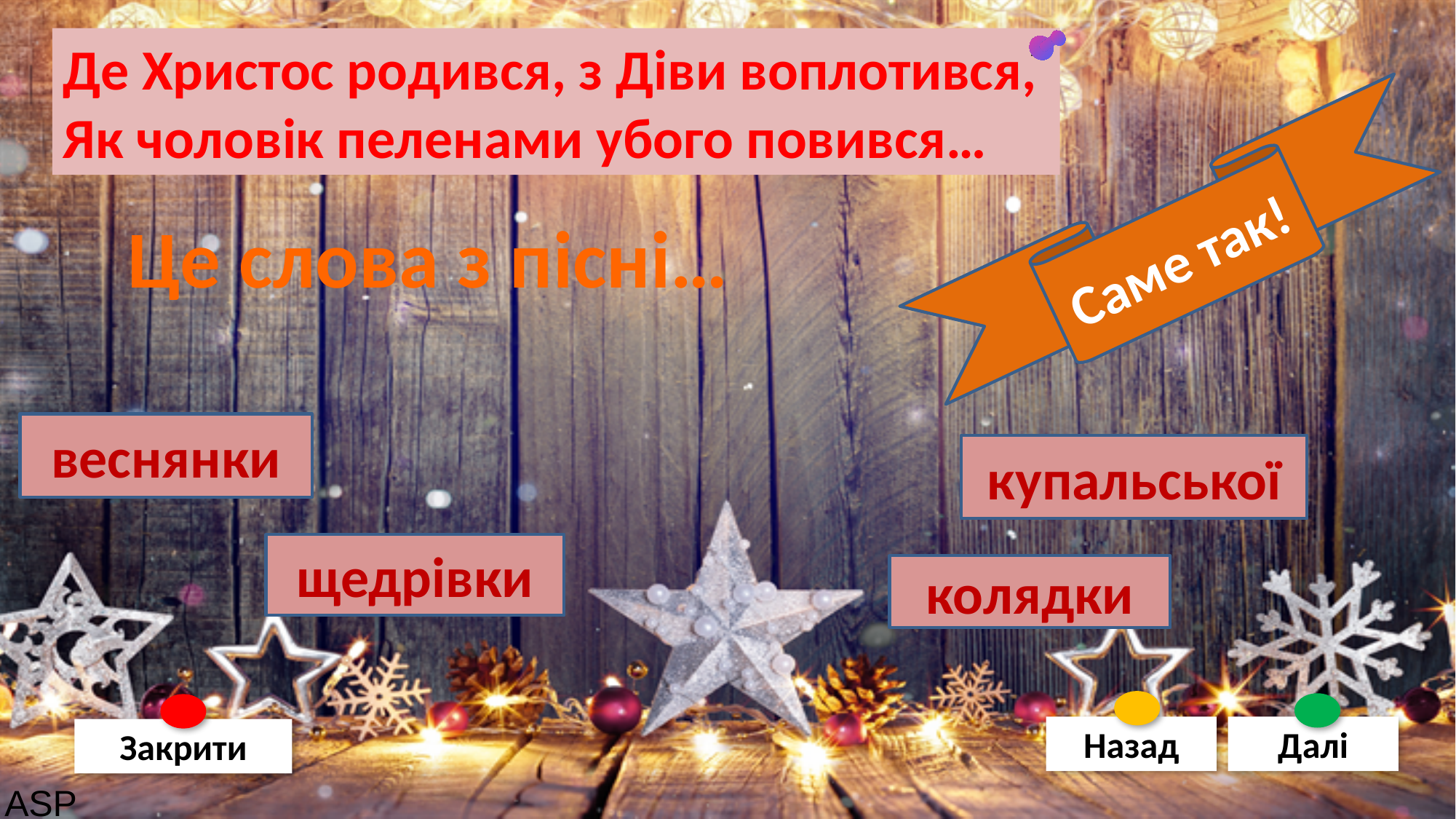

Де Христос родився, з Діви воплотився,
Як чоловік пеленами убого повився…

Саме так!
Це слова з пісні…
веснянки
купальської
щедрівки
колядки

Назад
Далі
Закрити
ASP